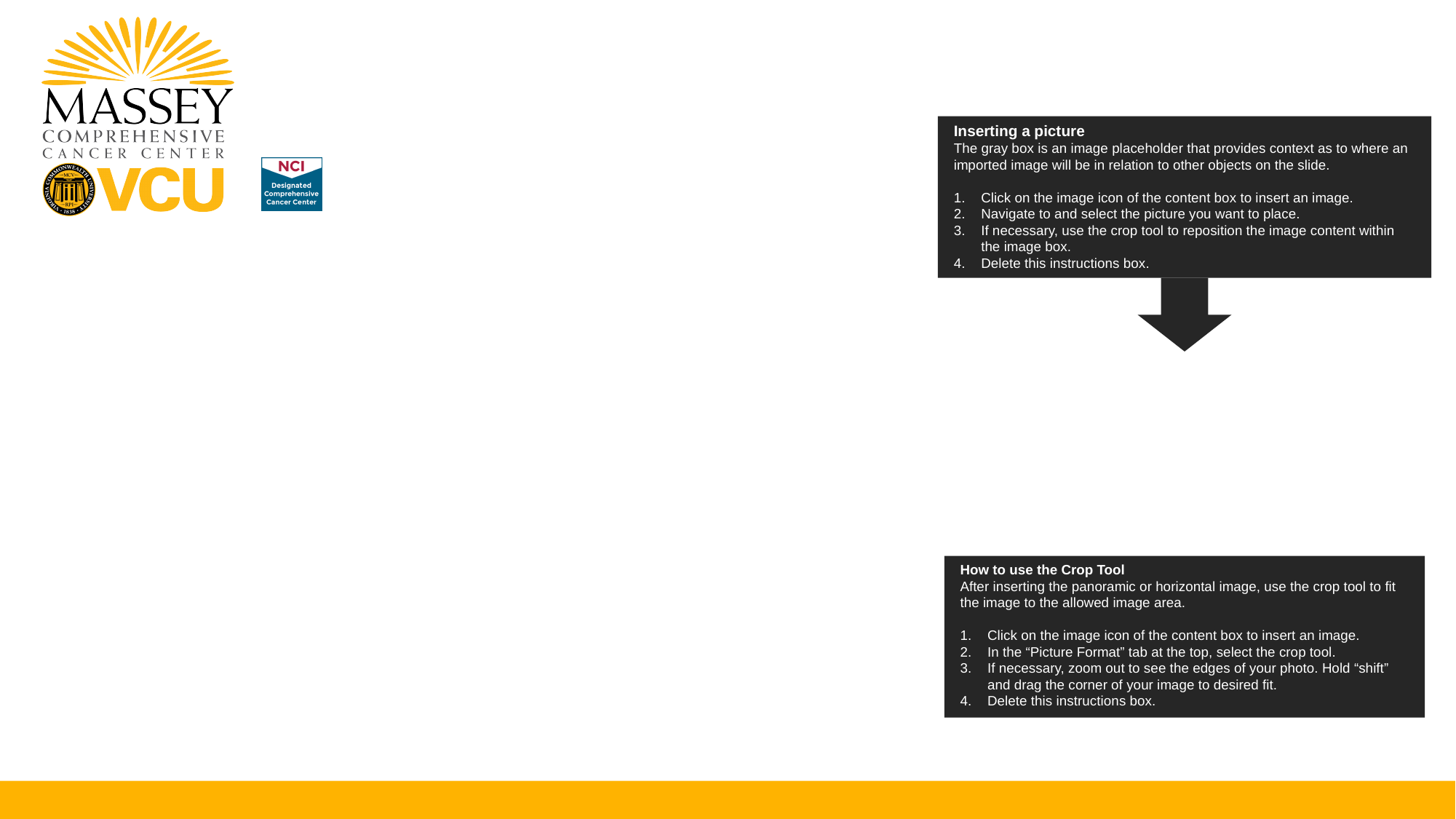

Inserting a picture
The gray box is an image placeholder that provides context as to where an imported image will be in relation to other objects on the slide.

Click on the image icon of the content box to insert an image.
Navigate to and select the picture you want to place.
If necessary, use the crop tool to reposition the image content within the image box.
Delete this instructions box.

#

How to use the Crop Tool
After inserting the panoramic or horizontal image, use the crop tool to fit the image to the allowed image area.

Click on the image icon of the content box to insert an image.
In the “Picture Format” tab at the top, select the crop tool.
If necessary, zoom out to see the edges of your photo. Hold “shift” and drag the corner of your image to desired fit.
Delete this instructions box.